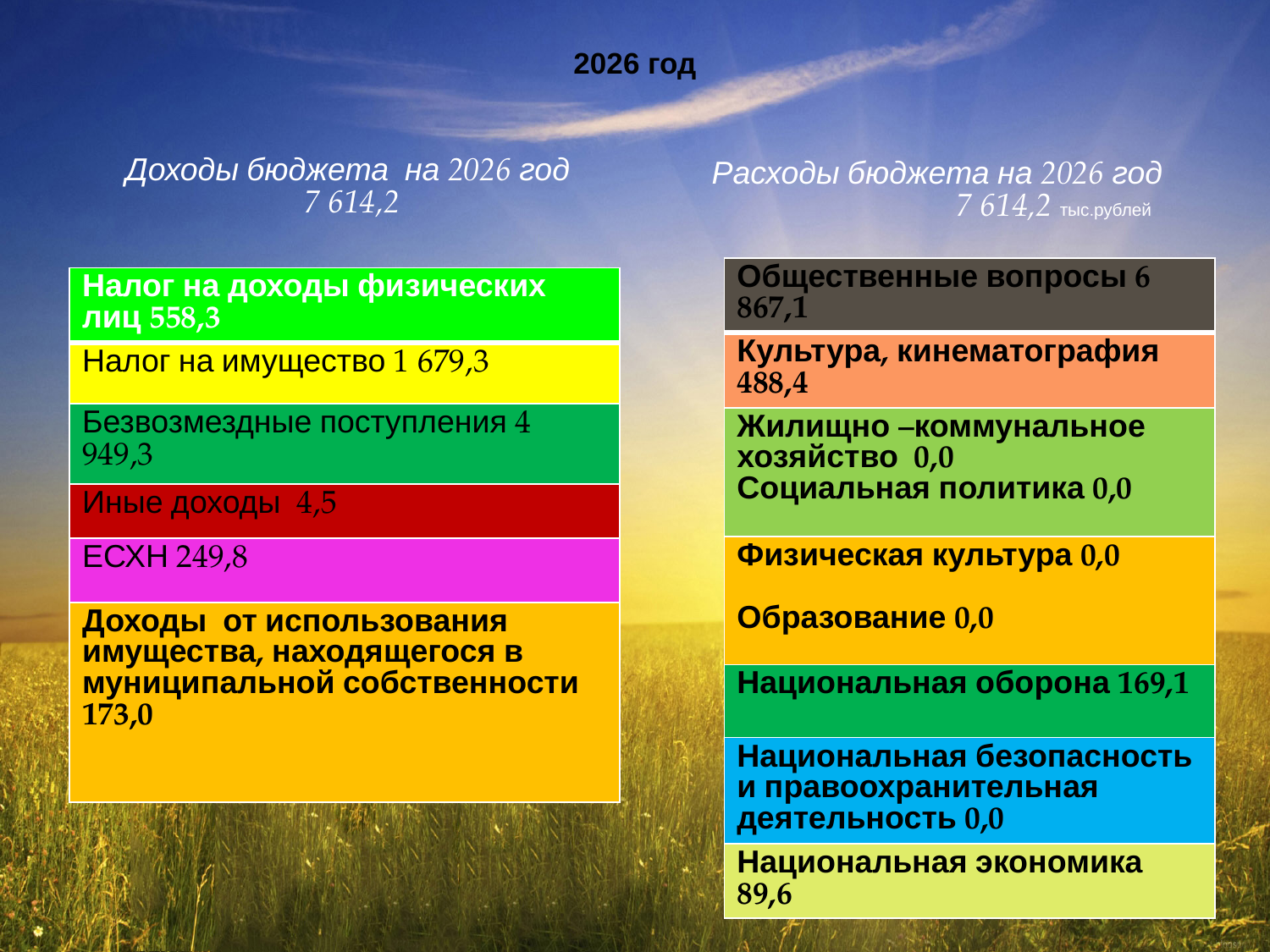

# 2026 год
| Доходы бюджета на 2026 год 7 614,2 |
| --- |
| Расходы бюджета на 2026 год 7 614,2 тыс.рублей |
| --- |
| Общественные вопросы 4 655,5 |
| --- |
| Культура 671,0 |
| Национальная экономика 97,9 |
| Национальная оборона 100,6 |
| Общественные вопросы 6 867,1 |
| --- |
| Культура, кинематография 488,4 |
| Жилищно –коммунальное хозяйство 0,0 Социальная политика 0,0 |
| Физическая культура 0,0 Образование 0,0 |
| Национальная оборона 169,1 |
| Национальная безопасность и правоохранительная деятельность 0,0 |
| Национальная экономика 89,6 |
| Налог на доходы физических лиц 558,3 |
| --- |
| Налог на имущество 1 679,3 |
| Безвозмездные поступления 4 949,3 |
| Иные доходы 4,5 |
| ЕСХН 249,8 |
| Доходы от использования имущества, находящегося в муниципальной собственности 173,0 |